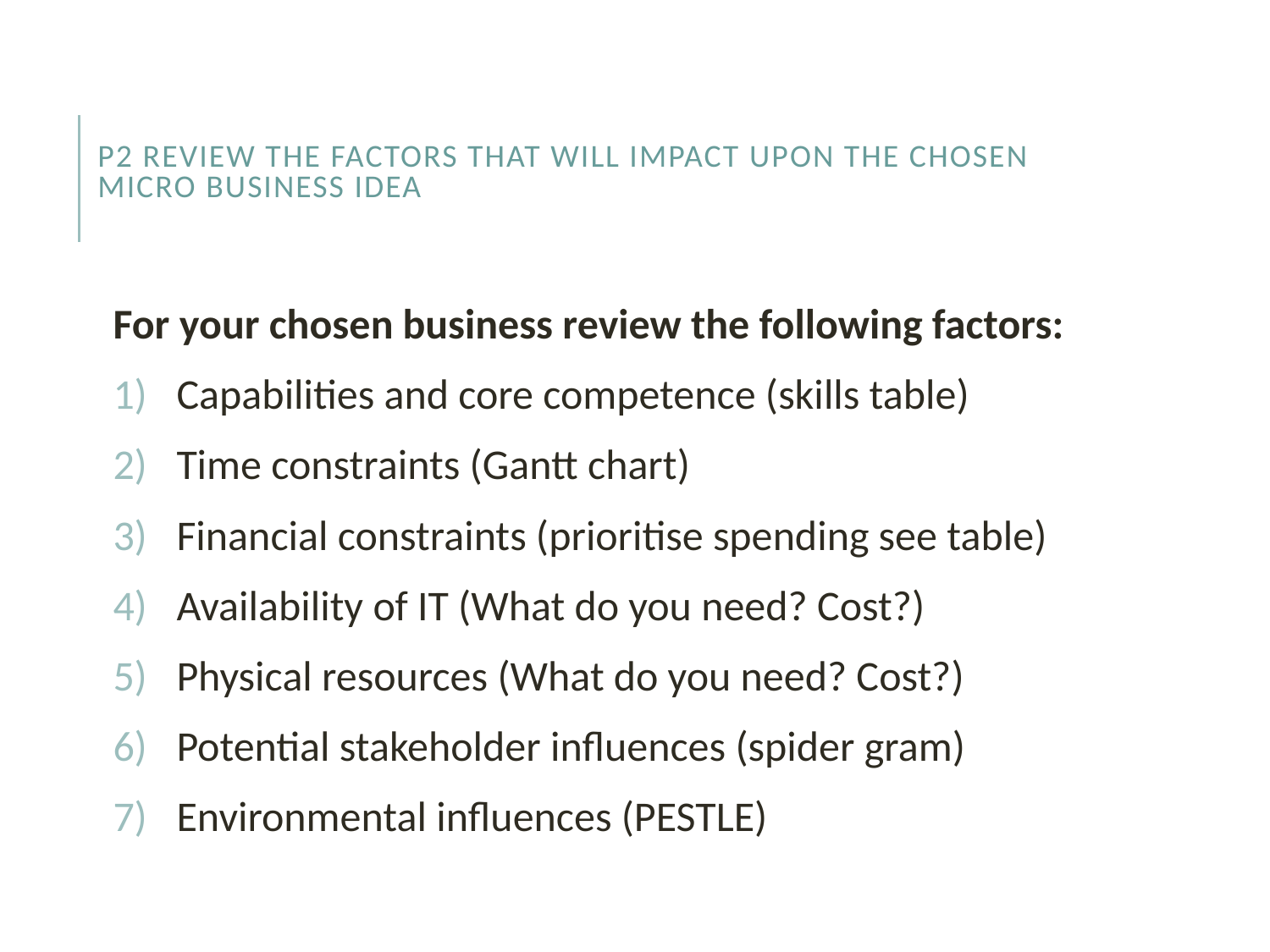

# P2 Review the factors that will impact upon the chosen micro business idea
For your chosen business review the following factors:
Capabilities and core competence (skills table)
Time constraints (Gantt chart)
Financial constraints (prioritise spending see table)
Availability of IT (What do you need? Cost?)
Physical resources (What do you need? Cost?)
Potential stakeholder influences (spider gram)
Environmental influences (PESTLE)